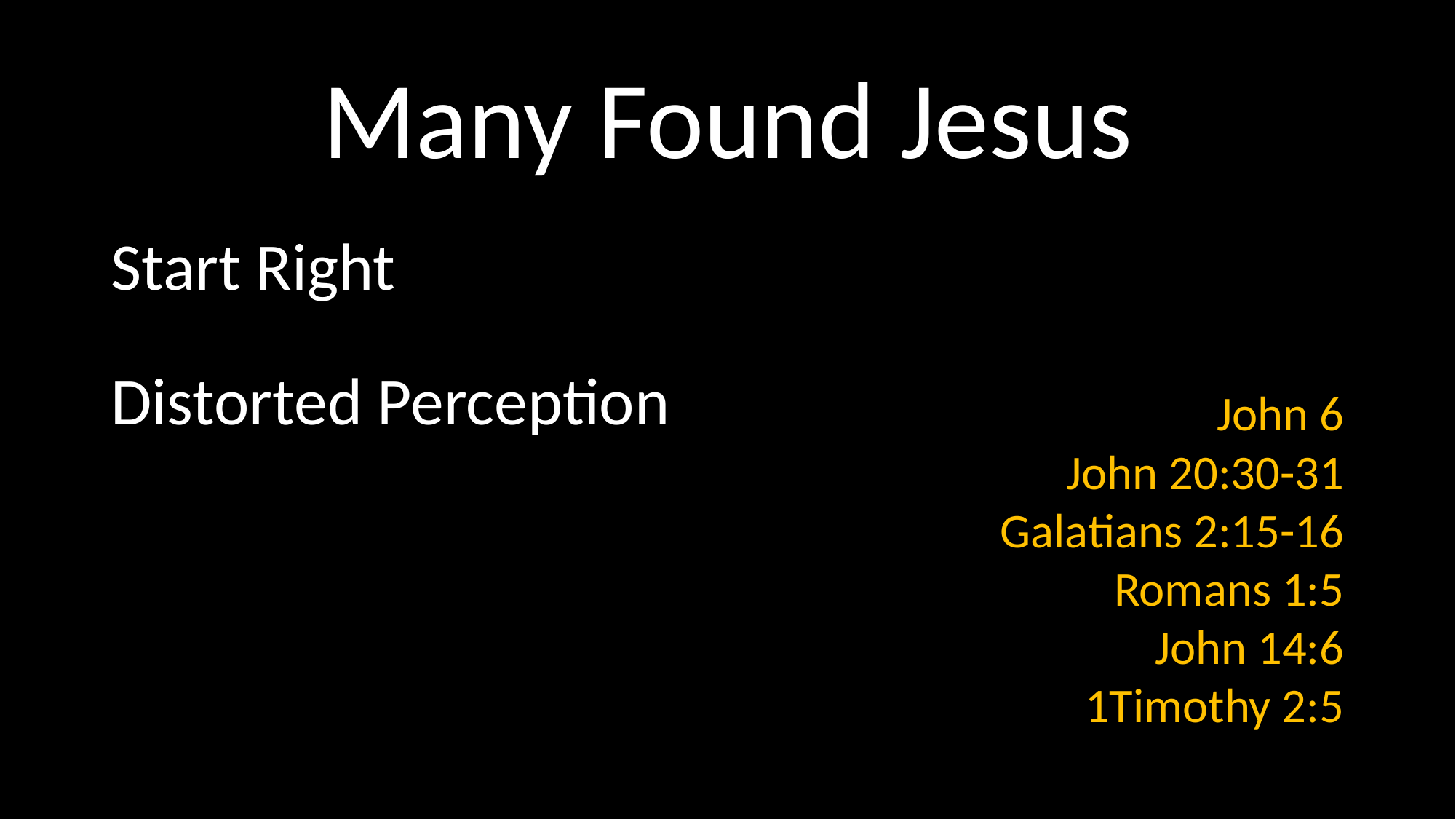

# Many Found Jesus
Start Right
Distorted Perception
 John 6
John 20:30-31
Galatians 2:15-16
Romans 1:5
John 14:6
1Timothy 2:5